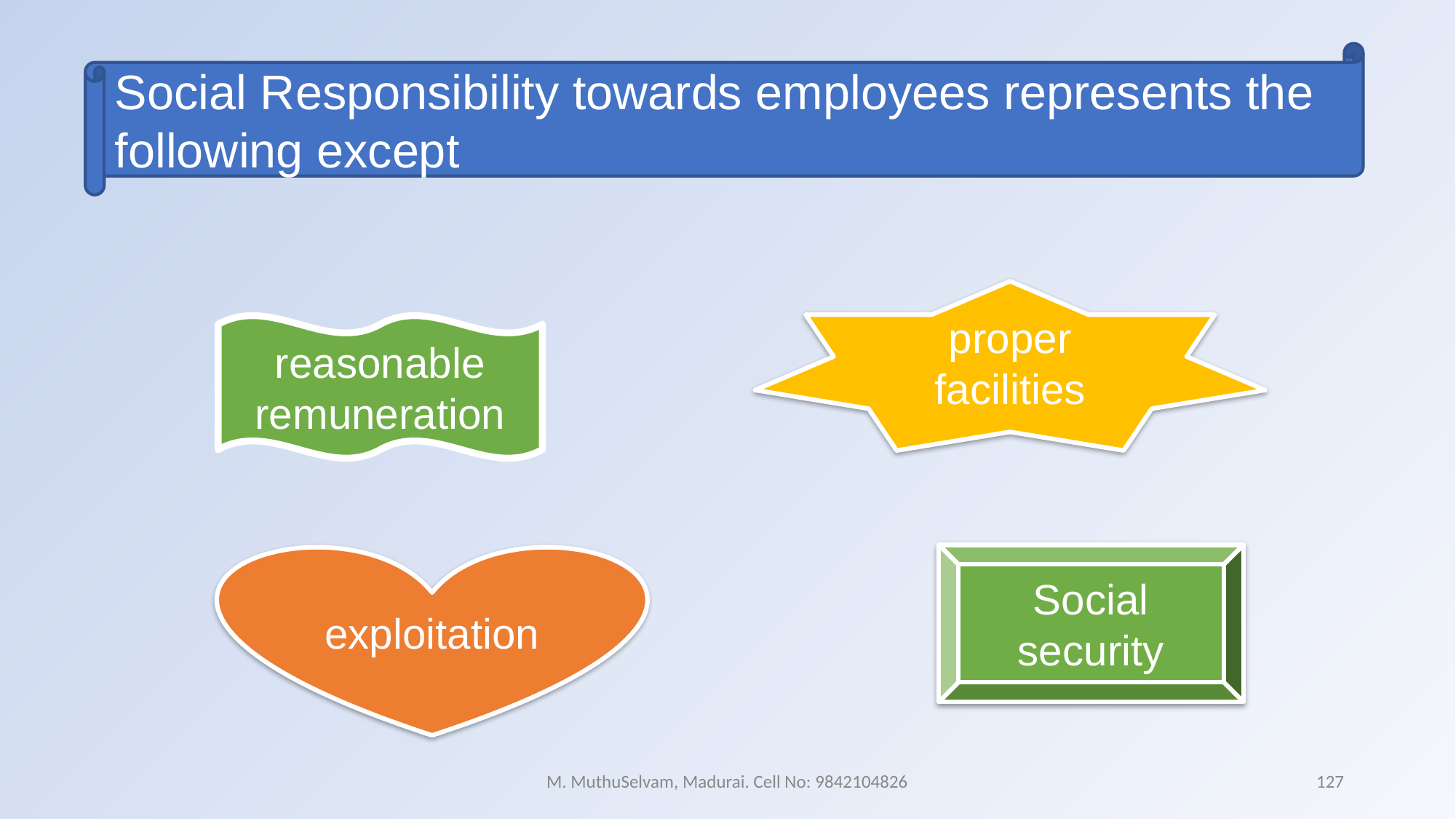

Social Responsibility towards employees represents the following except
proper facilities
reasonable remuneration
exploitation
Social security
M. MuthuSelvam, Madurai. Cell No: 9842104826
127